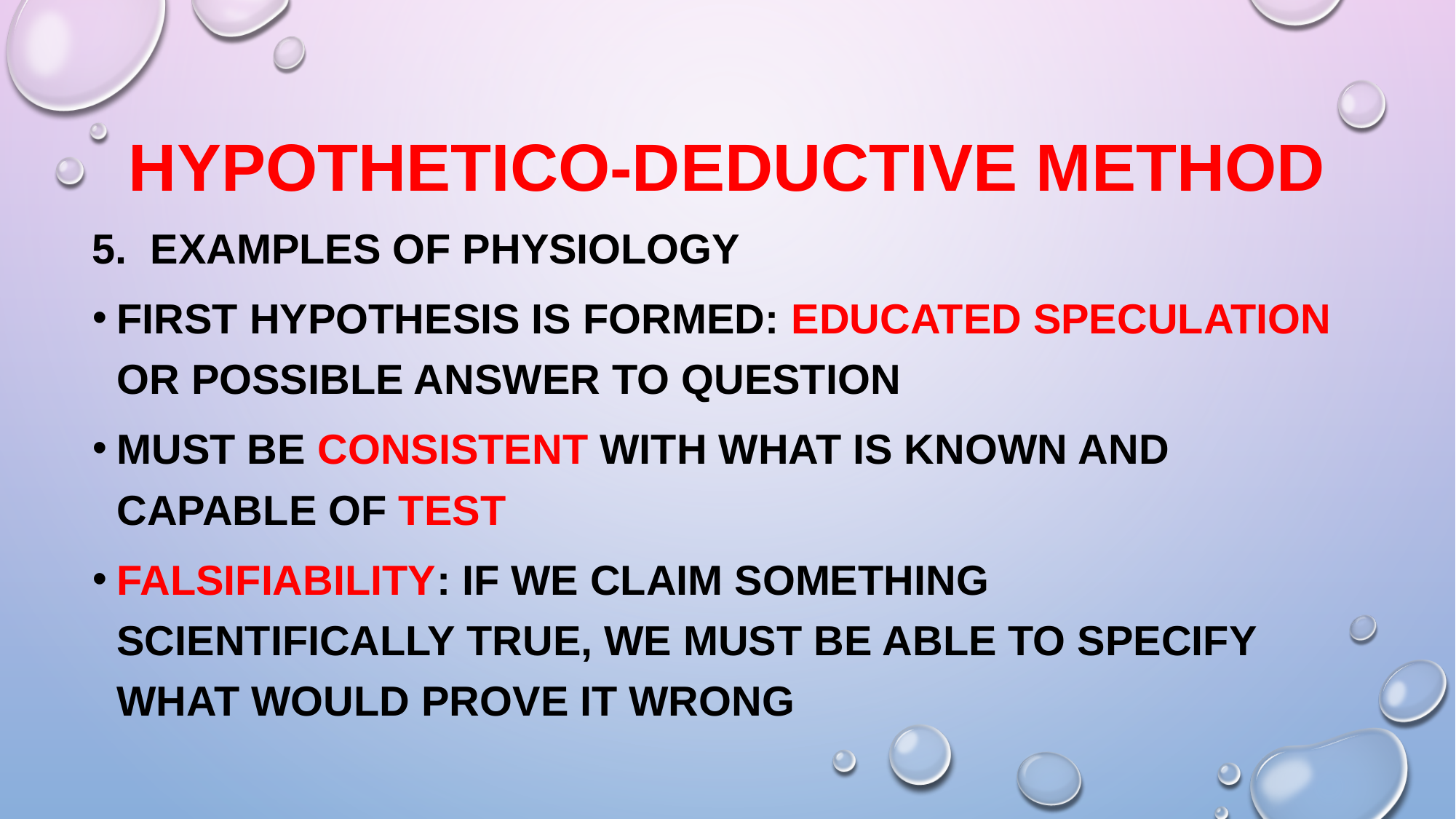

# Hypothetico-deductive method
5.  examples of physiology
first hypothesis is formed: educated speculation or possible answer to question
must be consistent with what is known and capable of test
falsifiability: if we claim something scientifically true, we must be able to specify what would prove it wrong